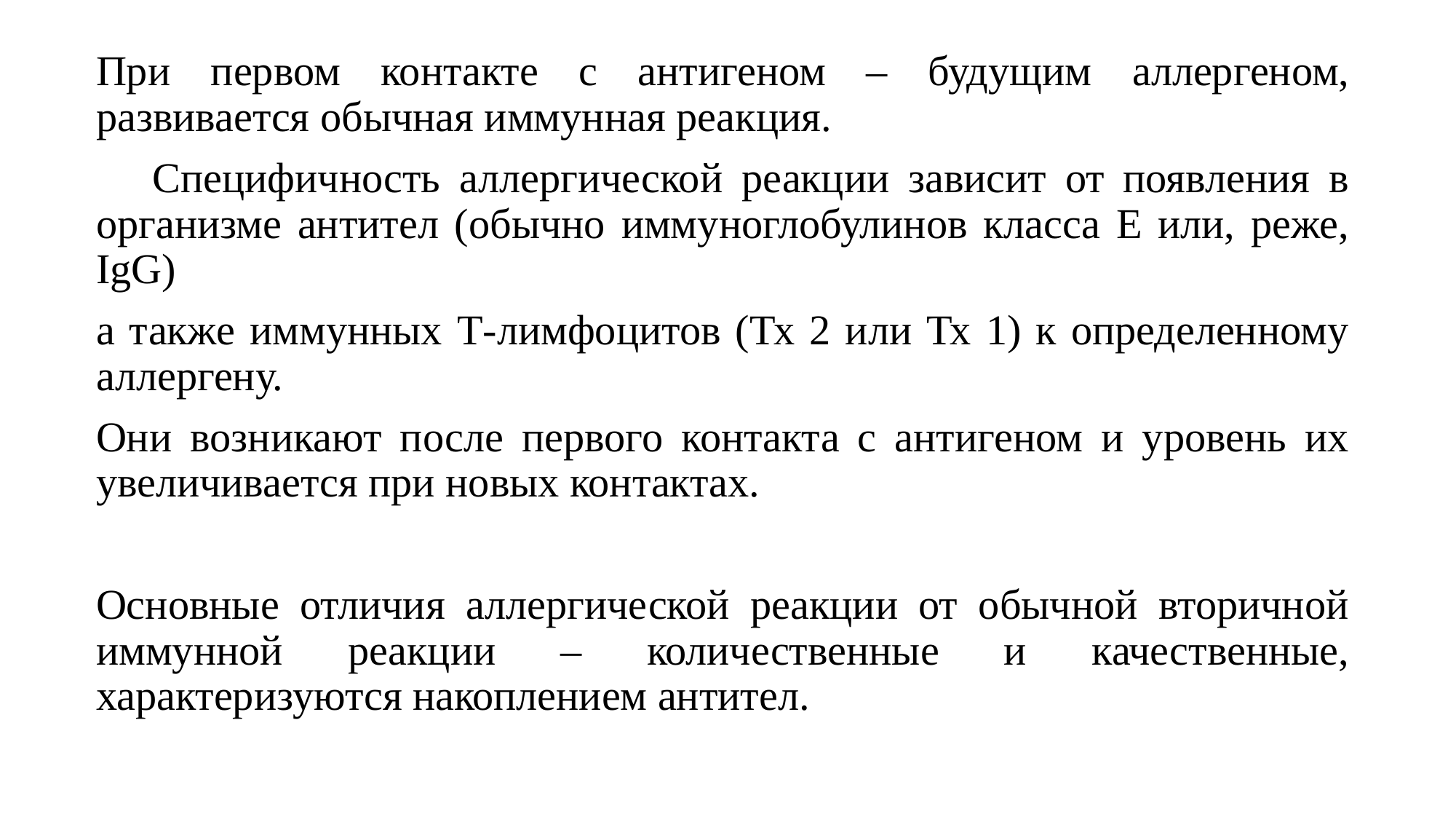

При первом контакте с антигеном – будущим аллергеном, развивается обычная иммунная реакция.
   Специфичность аллергической реакции зависит от появления в организме антител (обычно иммуноглобулинов класса Е или, реже, IgG)
а также иммунных Т-лимфоцитов (Тх 2 или Тх 1) к определенному аллергену.
Они возникают после первого контакта с антигеном и уровень их увеличивается при новых контактах.

Основные отличия аллергической реакции от обычной вторичной иммунной реакции – количественные и качественные, характеризуются накоплением антител.